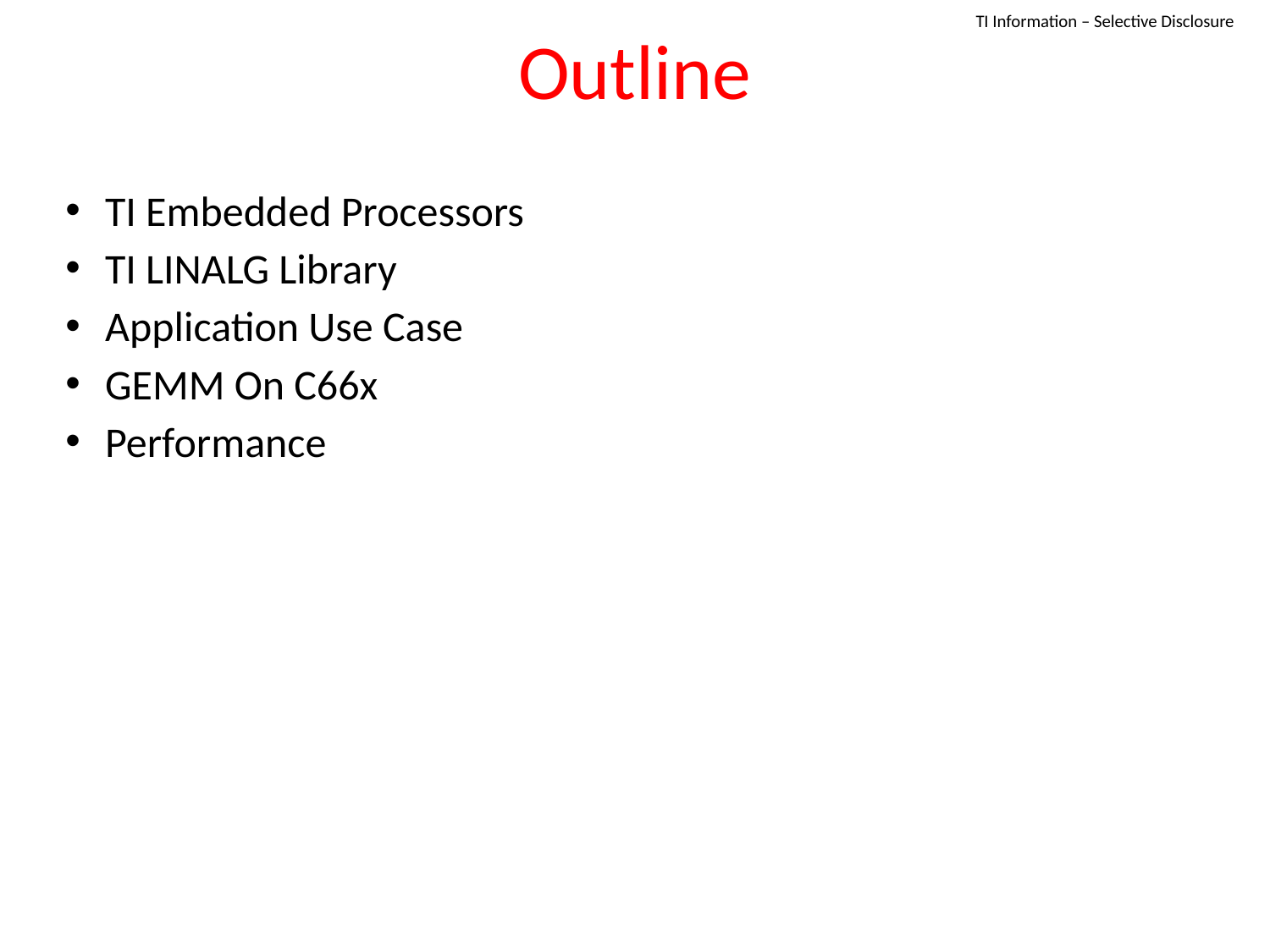

TI Information – Selective Disclosure
# Outline
TI Embedded Processors
TI LINALG Library
Application Use Case
GEMM On C66x
Performance